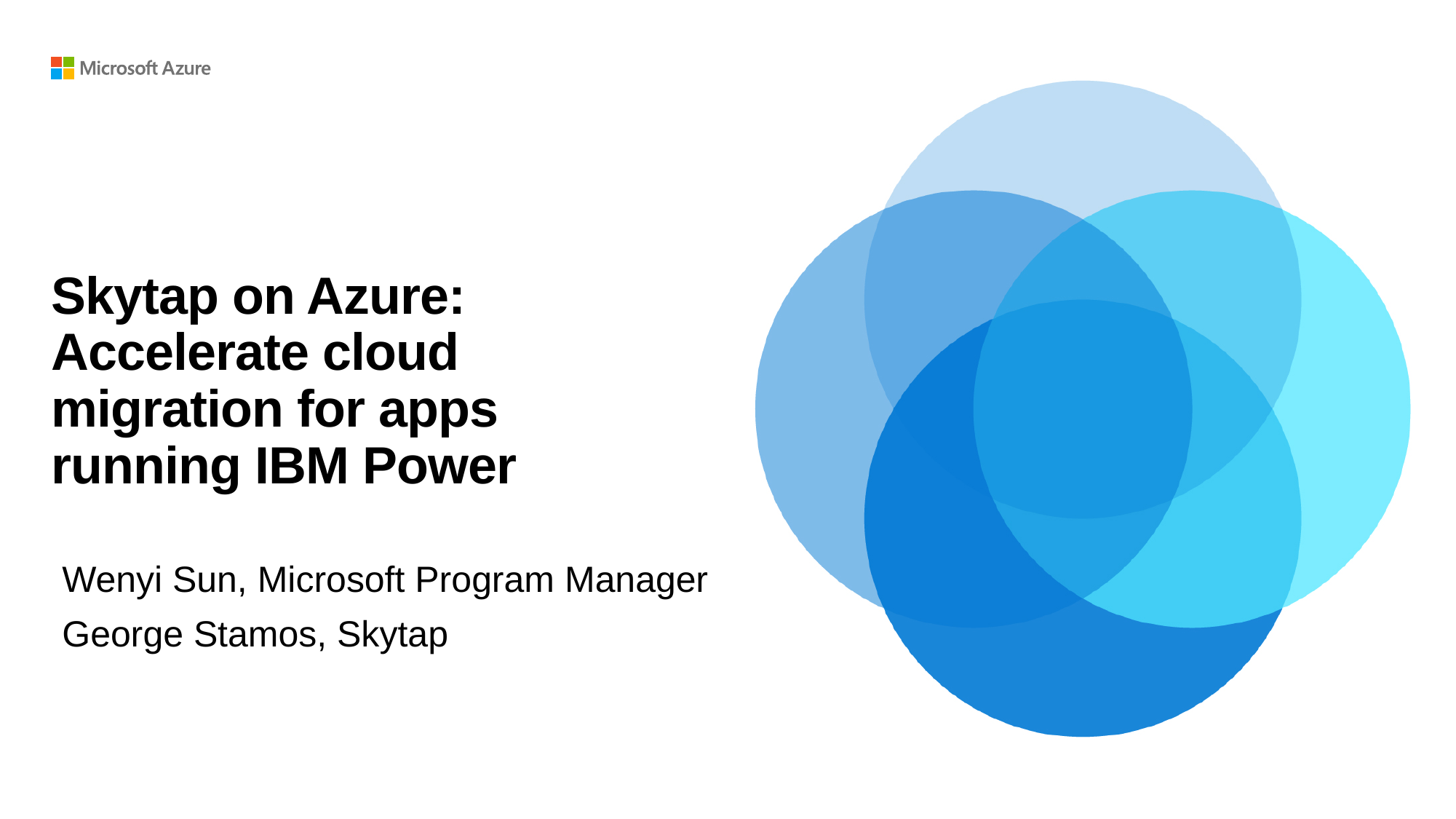

# Skytap on Azure: Accelerate cloud migration for apps running IBM Power
Wenyi Sun, Microsoft Program Manager
George Stamos, Skytap